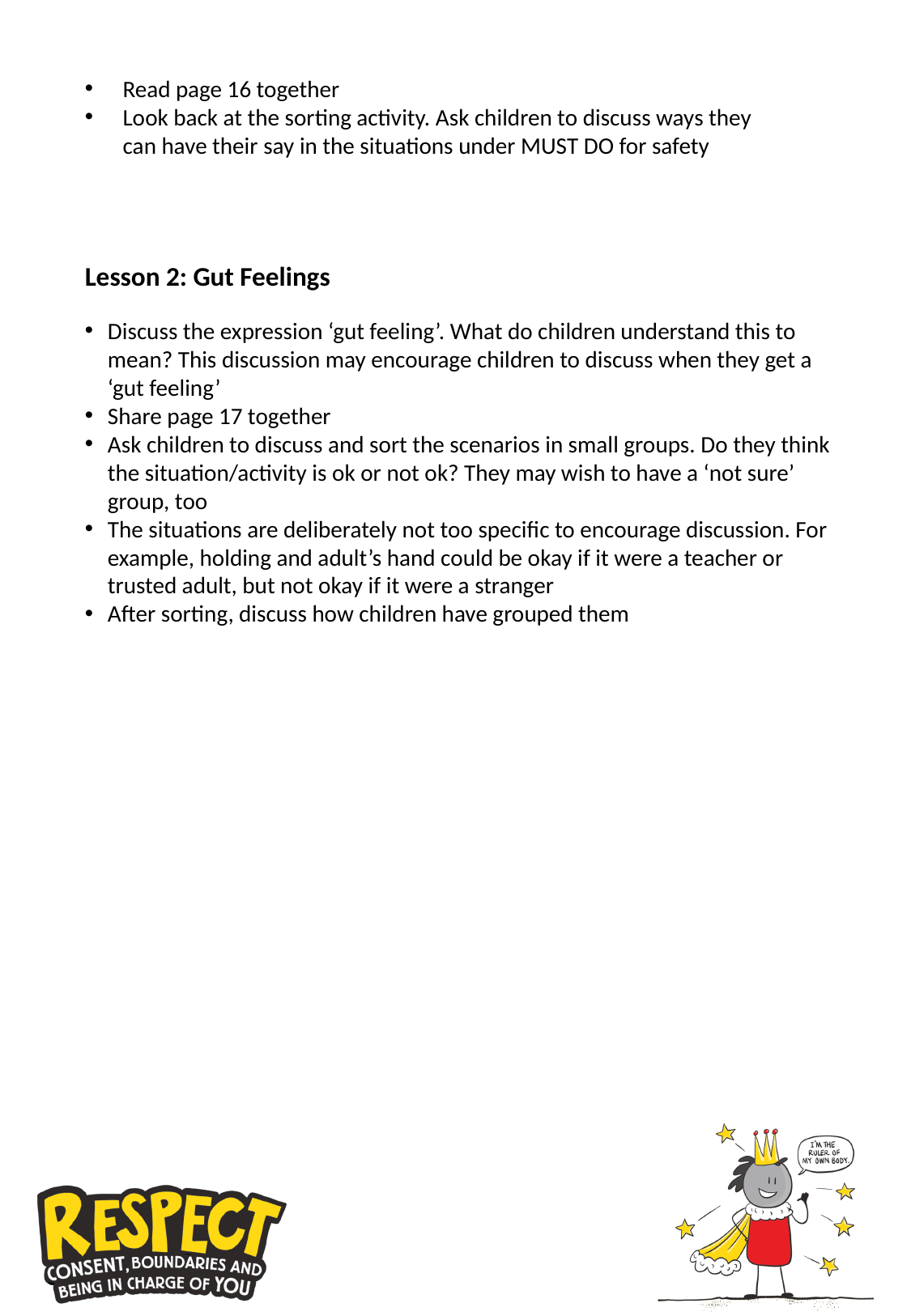

Read page 16 together
Look back at the sorting activity. Ask children to discuss ways they can have their say in the situations under MUST DO for safety

Lesson 2: Gut Feelings

Discuss the expression ‘gut feeling’. What do children understand this to mean? This discussion may encourage children to discuss when they get a ‘gut feeling’
Share page 17 together
Ask children to discuss and sort the scenarios in small groups. Do they think the situation/activity is ok or not ok? They may wish to have a ‘not sure’ group, too
The situations are deliberately not too specific to encourage discussion. For example, holding and adult’s hand could be okay if it were a teacher or trusted adult, but not okay if it were a stranger
After sorting, discuss how children have grouped them